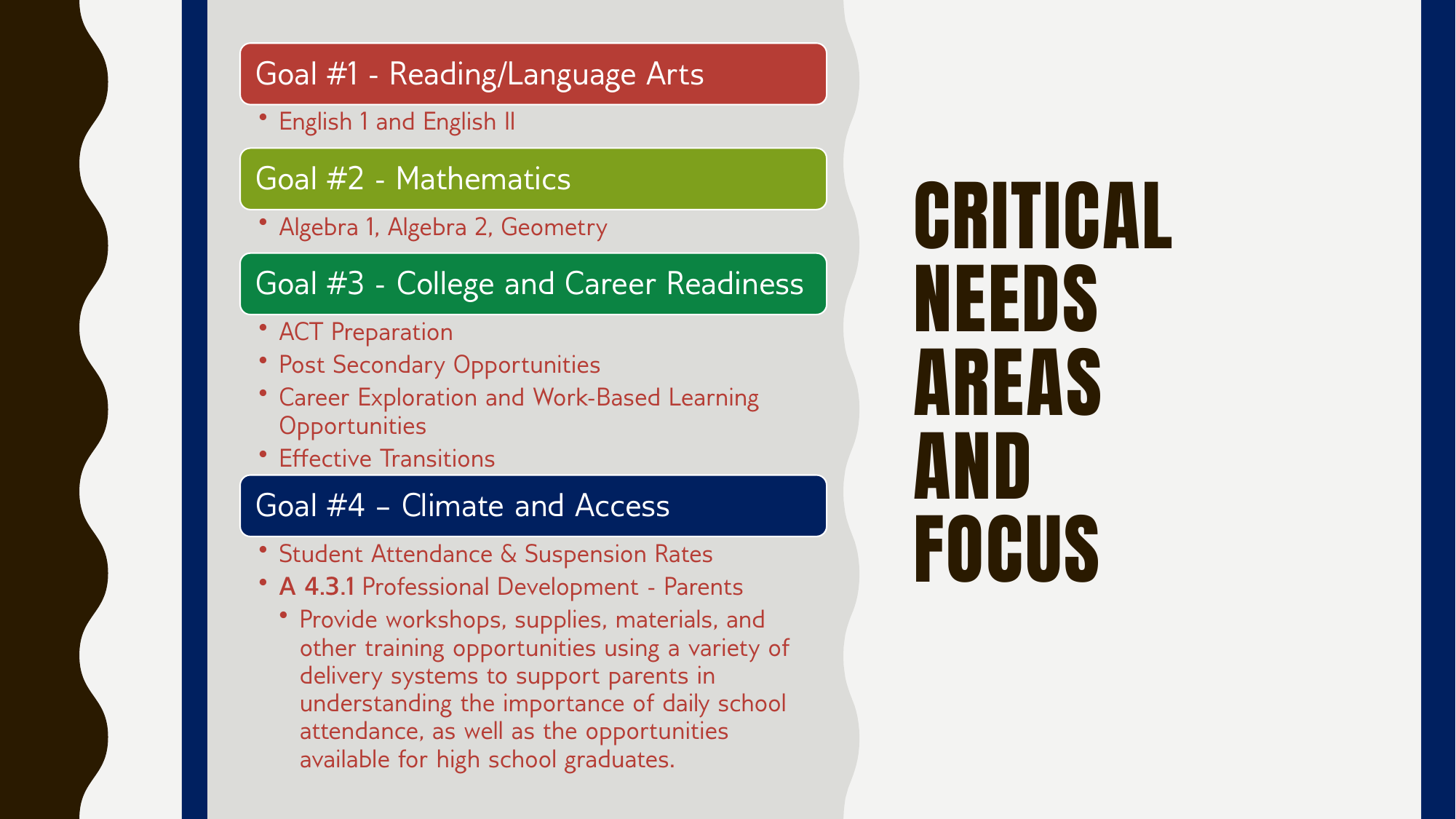

Goal #1 - Reading/Language Arts
English 1 and English II
Goal #2 - Mathematics
Algebra 1, Algebra 2, Geometry
Goal #3 - College and Career Readiness
ACT Preparation
Post Secondary Opportunities
Career Exploration and Work-Based Learning Opportunities
Effective Transitions
Goal #4 – Climate and Access
Student Attendance & Suspension Rates
A 4.3.1 Professional Development - Parents
Provide workshops, supplies, materials, and other training opportunities using a variety of delivery systems to support parents in understanding the importance of daily school attendance, as well as the opportunities available for high school graduates.
# Critical needs areas and focus